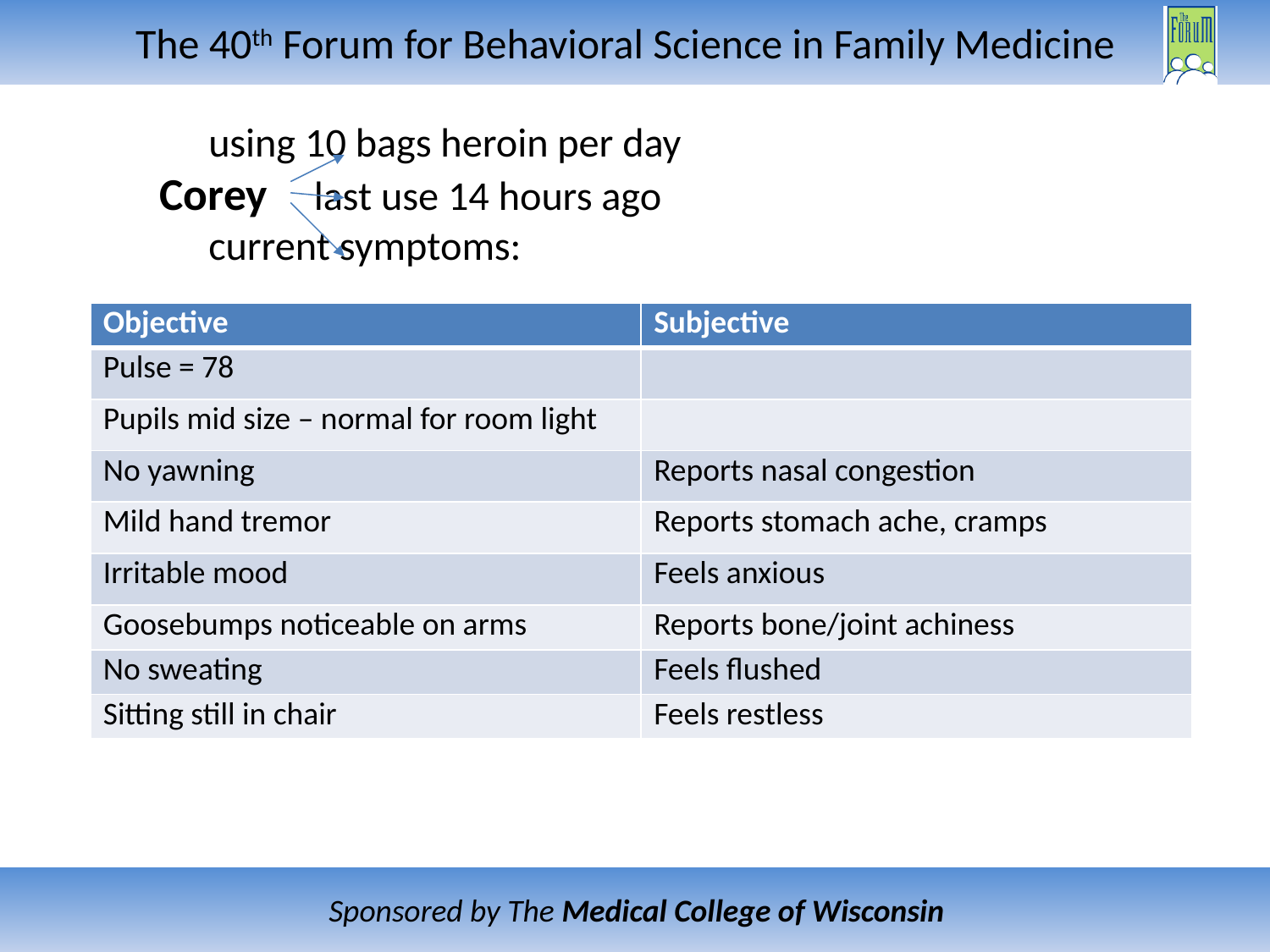

# using 10 bags heroin per day Corey    	last use 14 hours ago current symptoms:
| Objective | Subjective |
| --- | --- |
| Pulse = 78 |  |
| Pupils mid size – normal for room light |  |
| No yawning | Reports nasal congestion |
| Mild hand tremor | Reports stomach ache, cramps |
| Irritable mood | Feels anxious |
| Goosebumps noticeable on arms | Reports bone/joint achiness |
| No sweating | Feels flushed |
| Sitting still in chair | Feels restless |